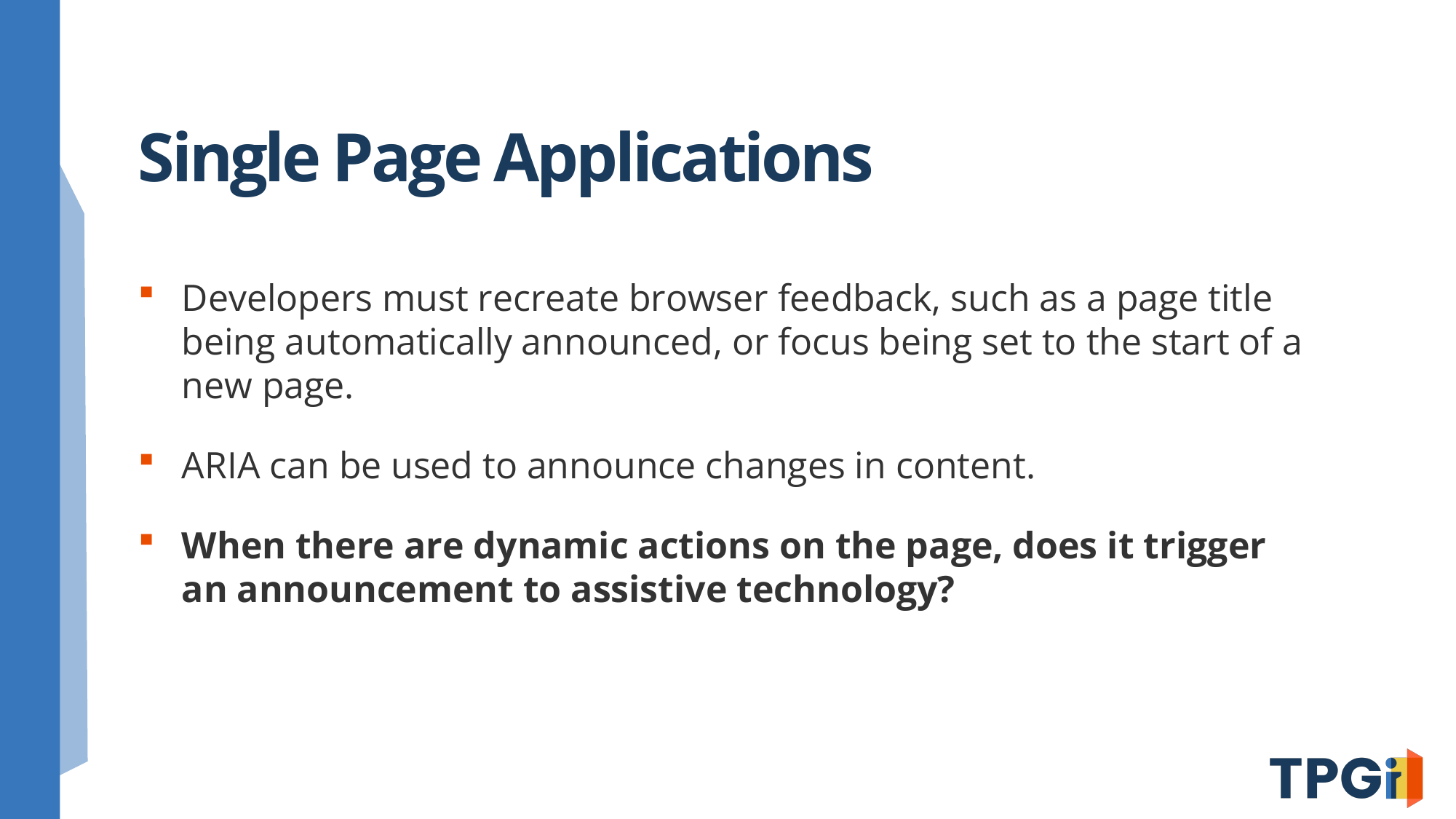

# Single Page Applications
Developers must recreate browser feedback, such as a page title being automatically announced, or focus being set to the start of a new page.
ARIA can be used to announce changes in content.
When there are dynamic actions on the page, does it trigger an announcement to assistive technology?